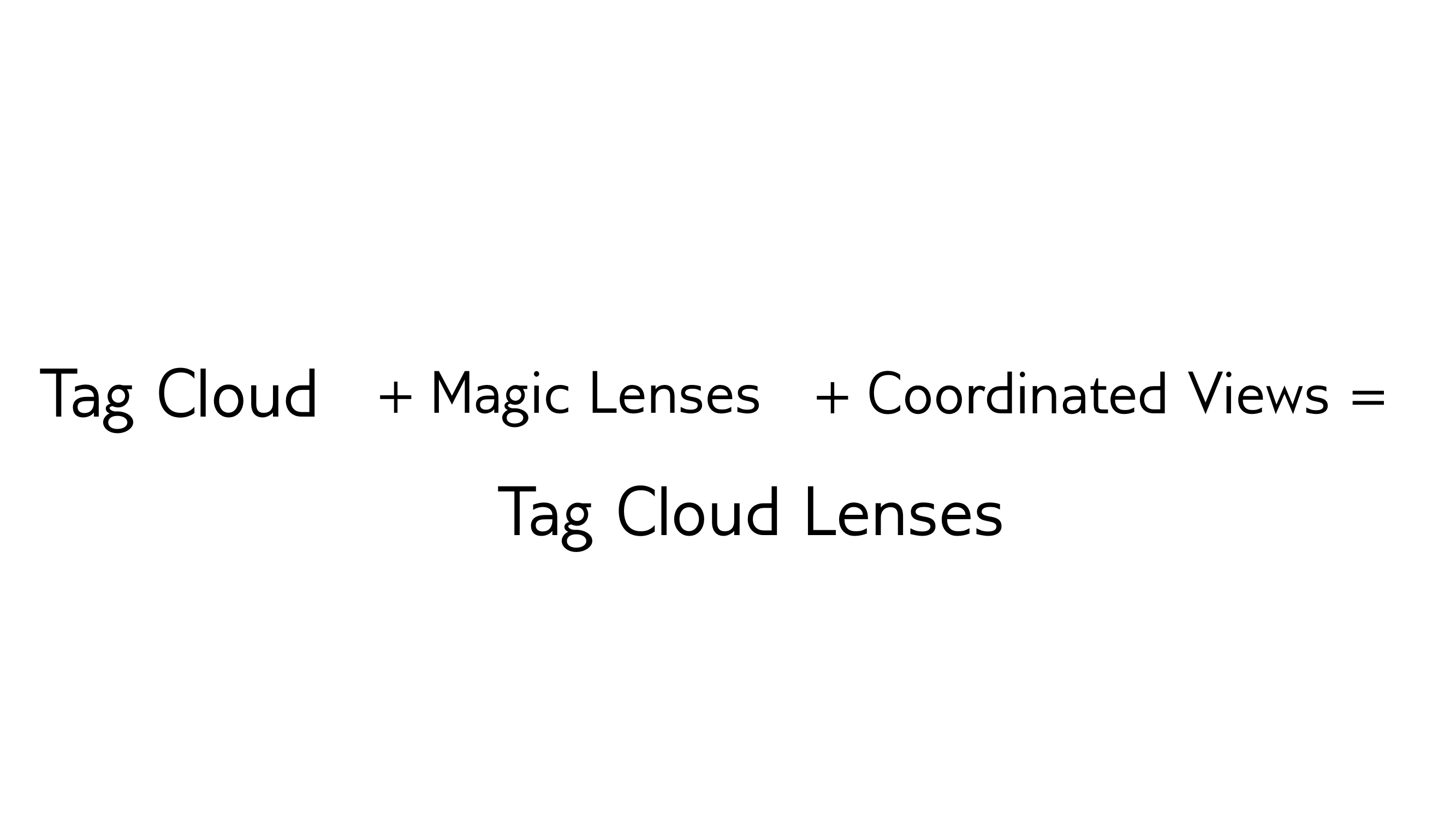

Tag Cloud
+ Magic Lenses
+ Coordinated Views =
Tag Cloud Lenses